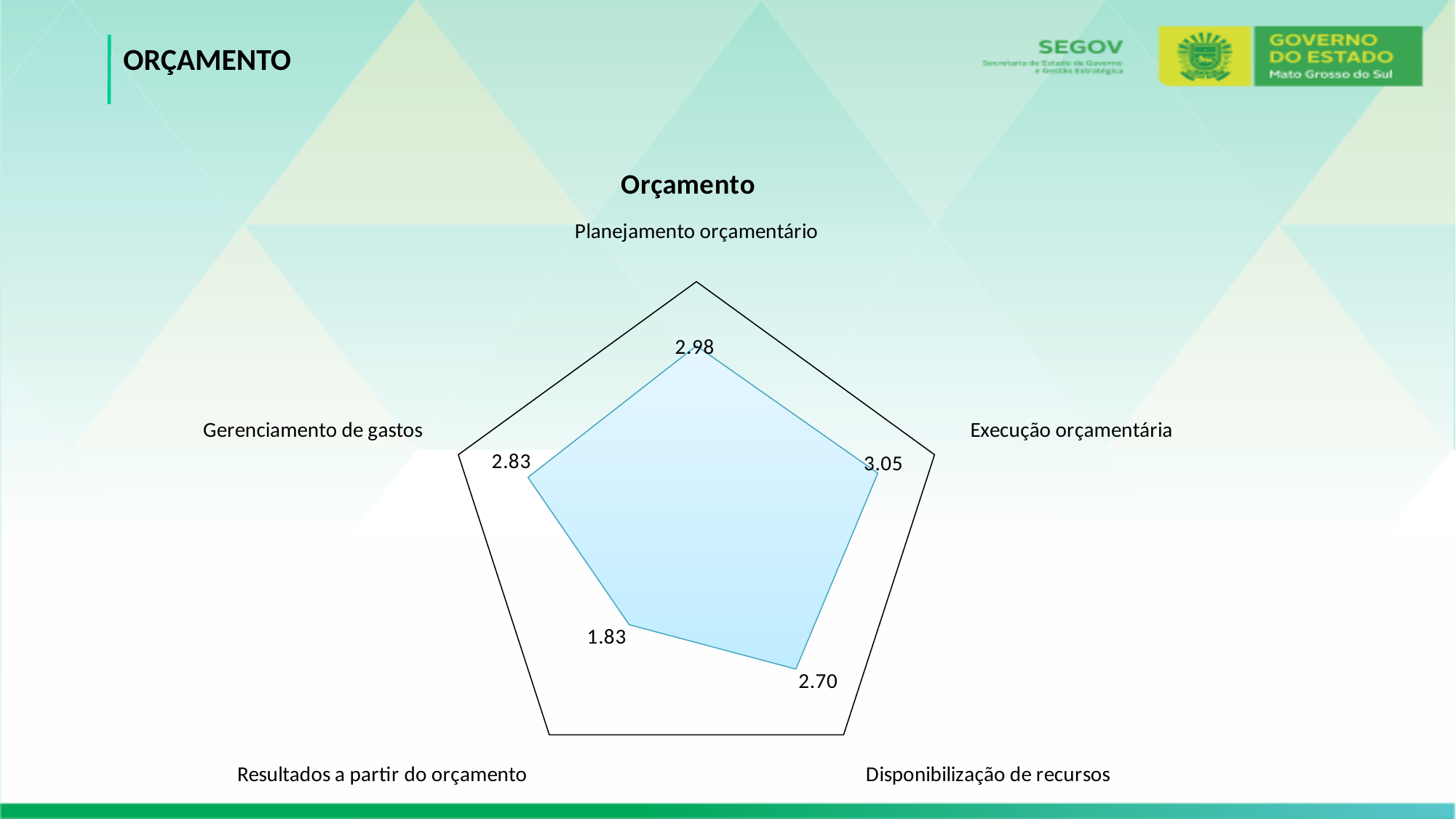

ORÇAMENTO

### Chart: Orçamento

| Category | MS |
|---|---|
| Planejamento orçamentário | 2.9758392587804354 |
| Execução orçamentária | 3.0460827407886226 |
| Disponibilização de recursos | 2.703128636069813 |
| Resultados a partir do orçamento | 1.8278539107950873 |
| Gerenciamento de gastos | 2.830680887739711 |